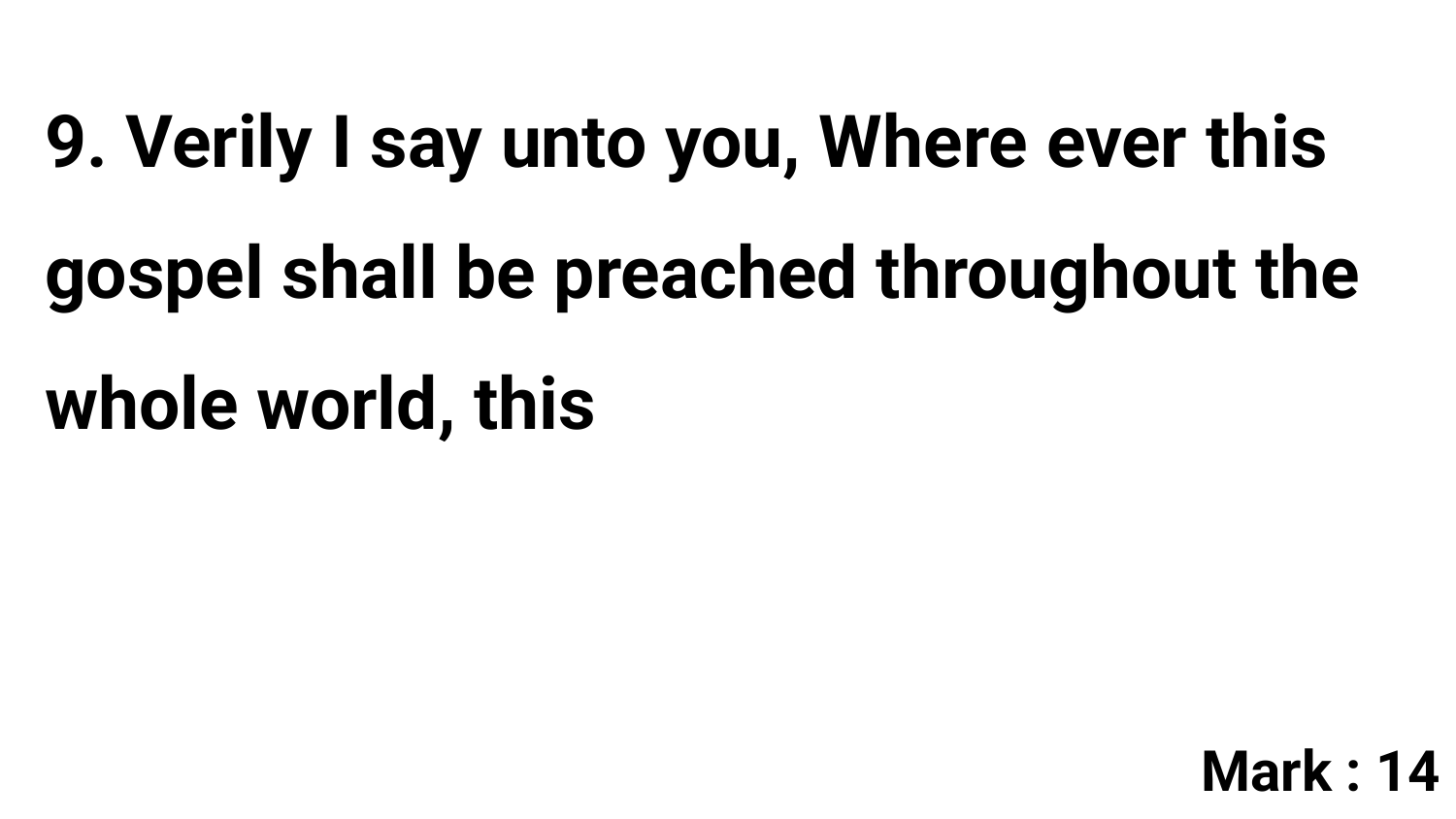

9. Verily I say unto you, Where ever this gospel shall be preached throughout the whole world, this
Mark : 14